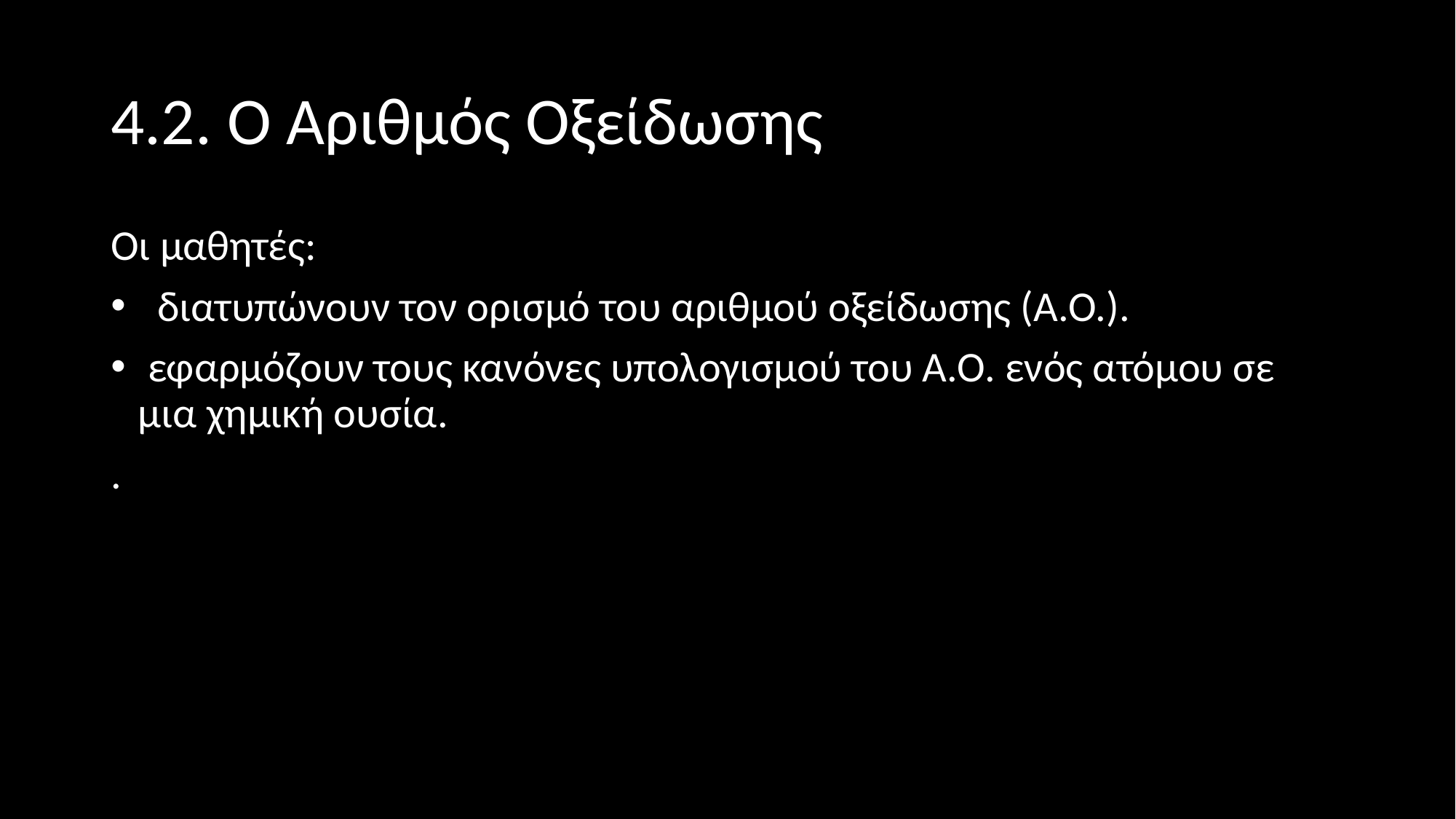

# 4.2. Ο Αριθμός Οξείδωσης
Οι μαθητές:
  διατυπώνουν τον ορισμό του αριθμού οξείδωσης (Α.Ο.).
 εφαρμόζουν τους κανόνες υπολογισμού του Α.Ο. ενός ατόμου σε μια χημική ουσία.
.